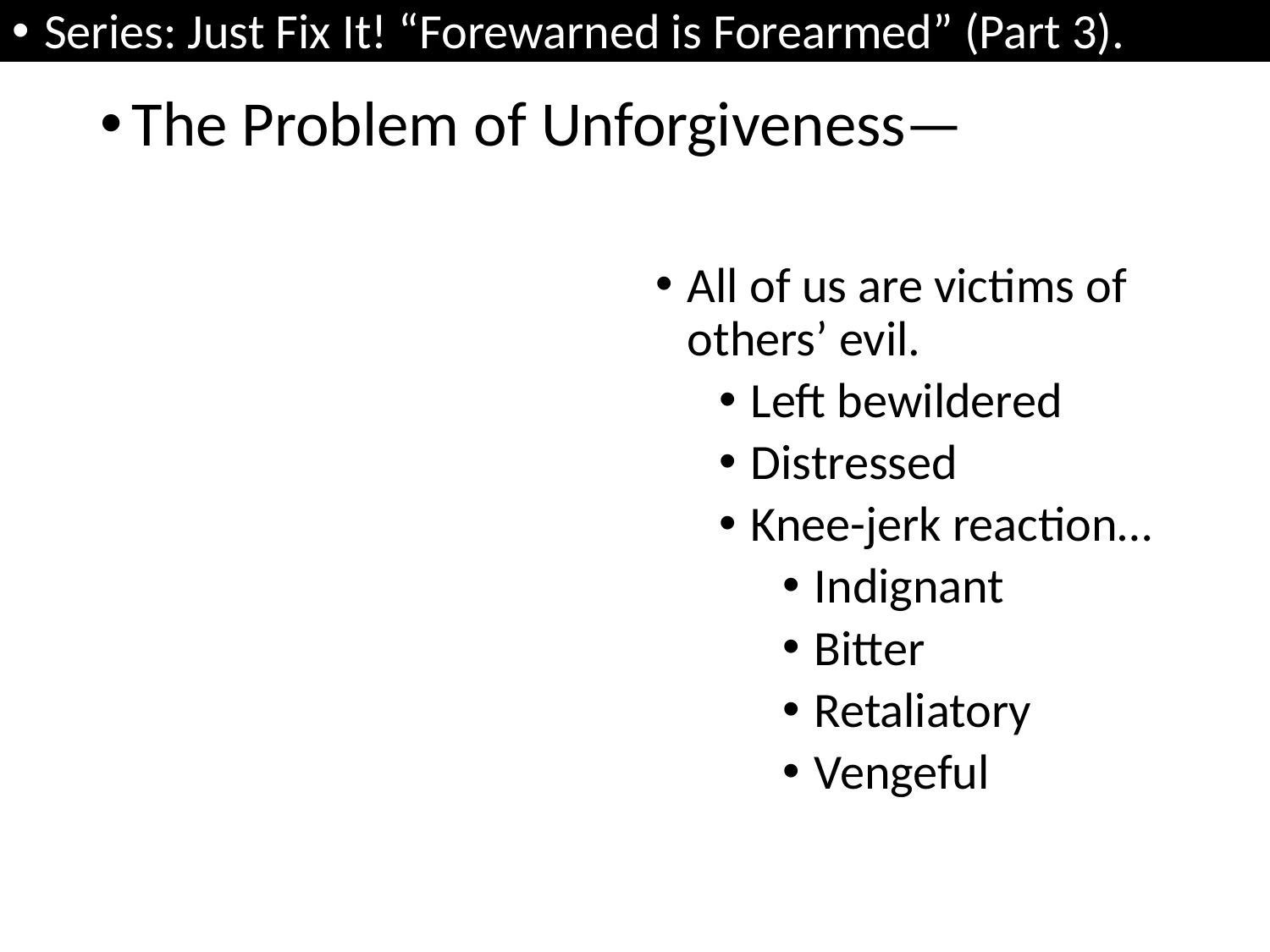

Series: Just Fix It! “Forewarned is Forearmed” (Part 3).
The Problem of Unforgiveness—
All of us are victims of others’ evil.
Left bewildered
Distressed
Knee-jerk reaction…
Indignant
Bitter
Retaliatory
Vengeful